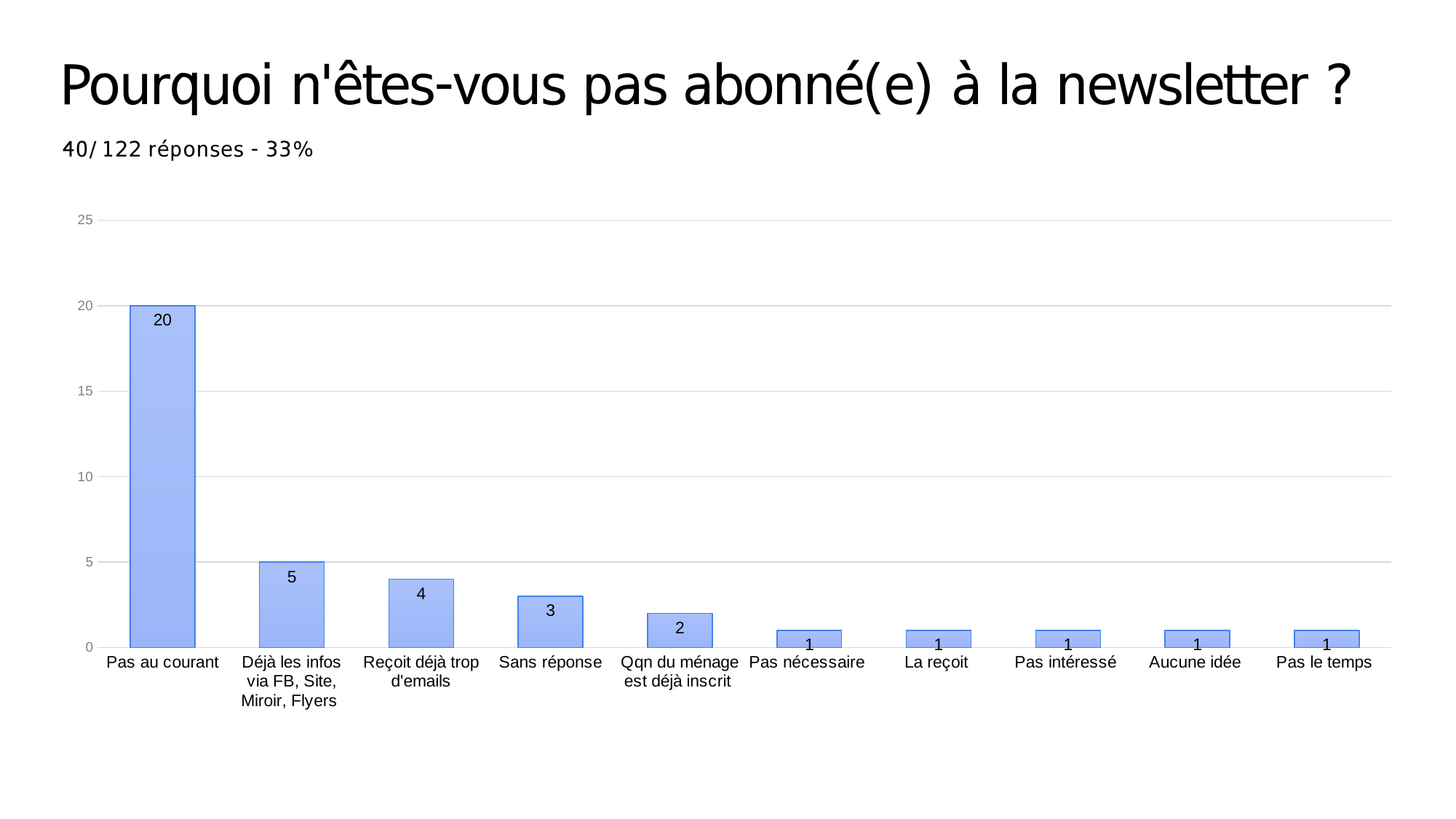

# Pourquoi n'êtes-vous pas abonné(e) à la newsletter ?
40/122 réponses - 33%

### Chart

| Category |  |
|---|---|
| Pas au courant | 20.0 |
| Déjà les infos via FB, Site, Miroir, Flyers  | 5.0 |
| Reçoit déjà trop d'emails | 4.0 |
| Sans réponse | 3.0 |
| Qqn du ménage est déjà inscrit  | 2.0 |
| Pas nécessaire  | 1.0 |
| La reçoit  | 1.0 |
| Pas intéressé  | 1.0 |
| Aucune idée  | 1.0 |
| Pas le temps  | 1.0 |